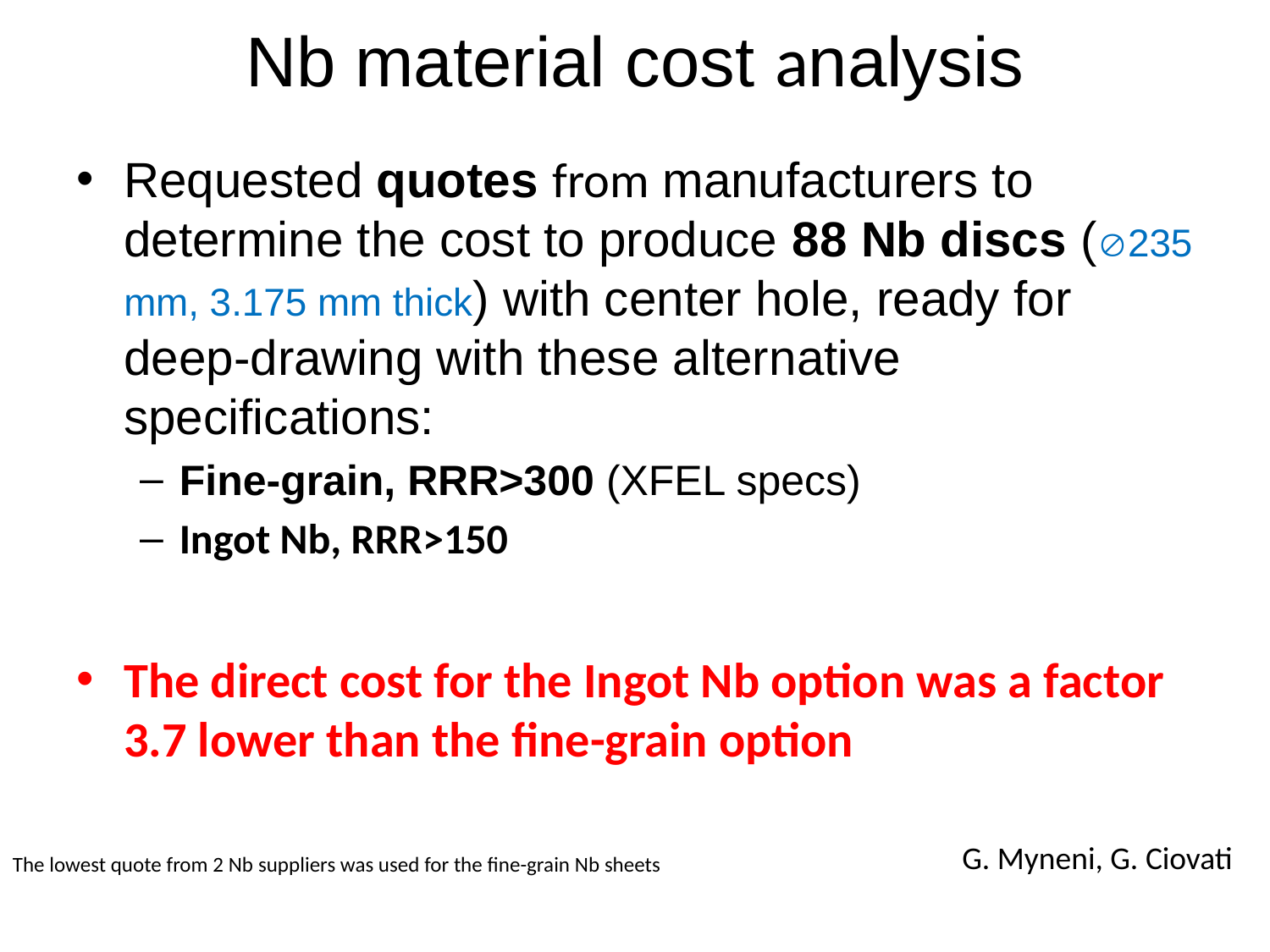

# Nb material cost analysis
Requested quotes from manufacturers to determine the cost to produce 88 Nb discs (∅235 mm, 3.175 mm thick) with center hole, ready for deep-drawing with these alternative specifications:
Fine-grain, RRR>300 (XFEL specs)
Ingot Nb, RRR>150

The direct cost for the Ingot Nb option was a factor 3.7 lower than the fine-grain option
G. Myneni, G. Ciovati
The lowest quote from 2 Nb suppliers was used for the fine-grain Nb sheets